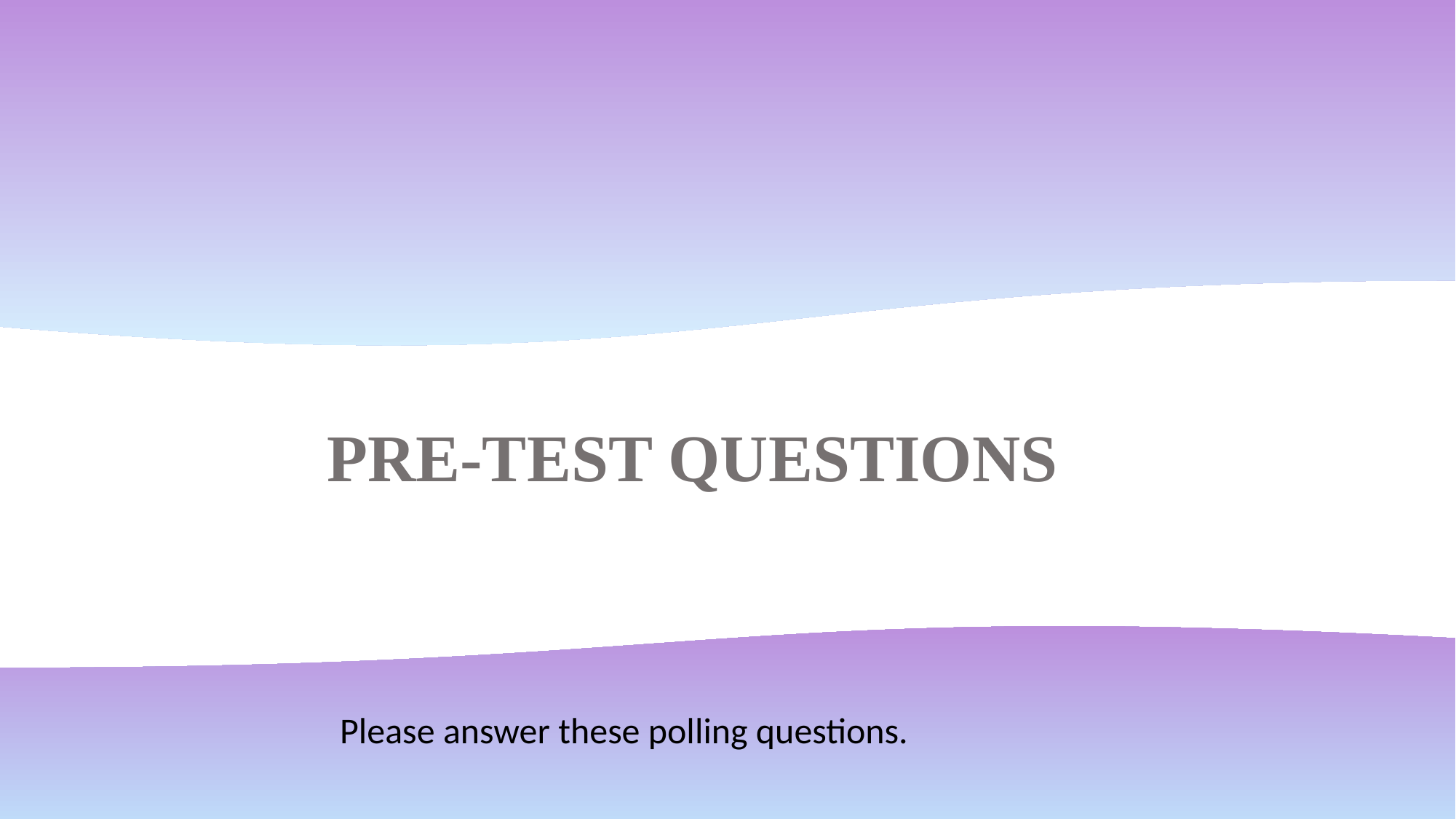

PRE-TEST QUESTIONS

Please answer these polling questions.